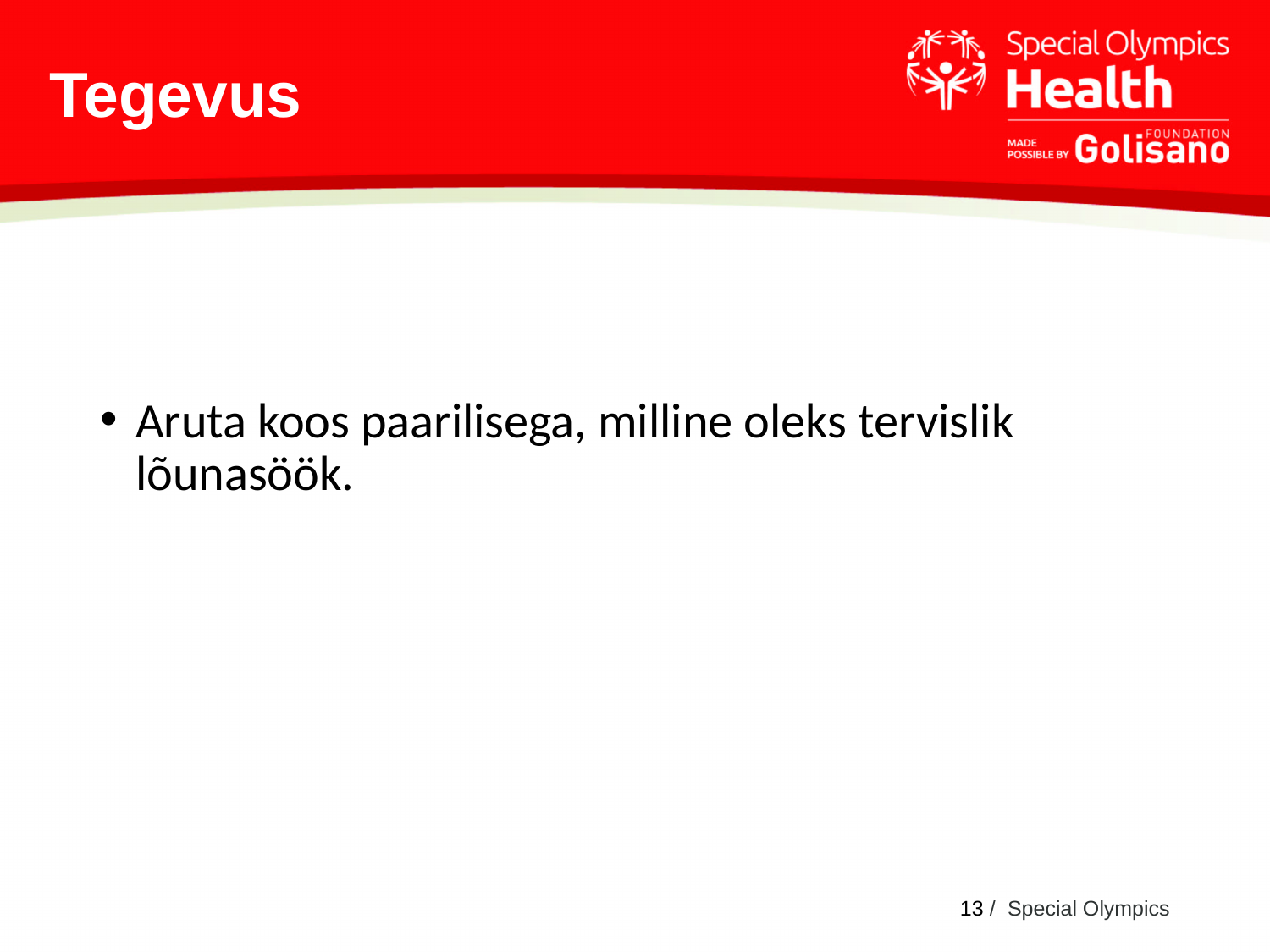

# Tegevus
Aruta koos paarilisega, milline oleks tervislik lõunasöök.
13 /  Special Olympics